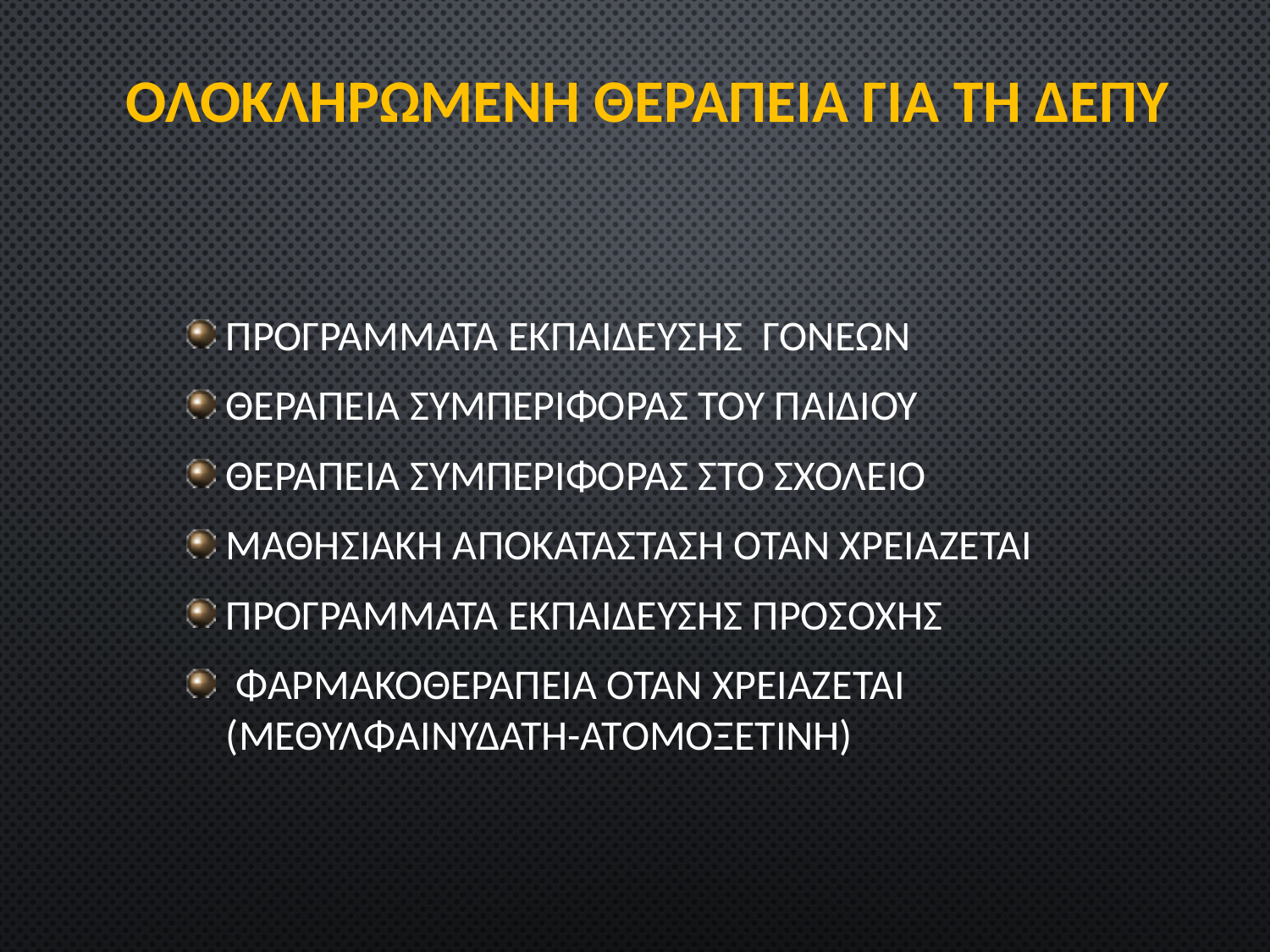

# ΟΛΟΚΛΗΡΩΜΕΝΗ ΘΕΡΑΠΕΙΑ ΓΙΑ ΤΗ ΔΕΠΥ
Προγράμματα Εκπαίδευσης  Γονέων
Θεραπεία Συμπεριφοράς του Παιδιού
Θεραπεία Συμπεριφοράς στο Σχολείο
Μαθησιακή αποκατάσταση όταν χρειάζεται
Προγράμματα Εκπαίδευσης Προσοχής
 Φαρμακοθεραπεία όταν χρειάζεται (Μεθυλφαινυδάτη-Ατομοξετίνη)